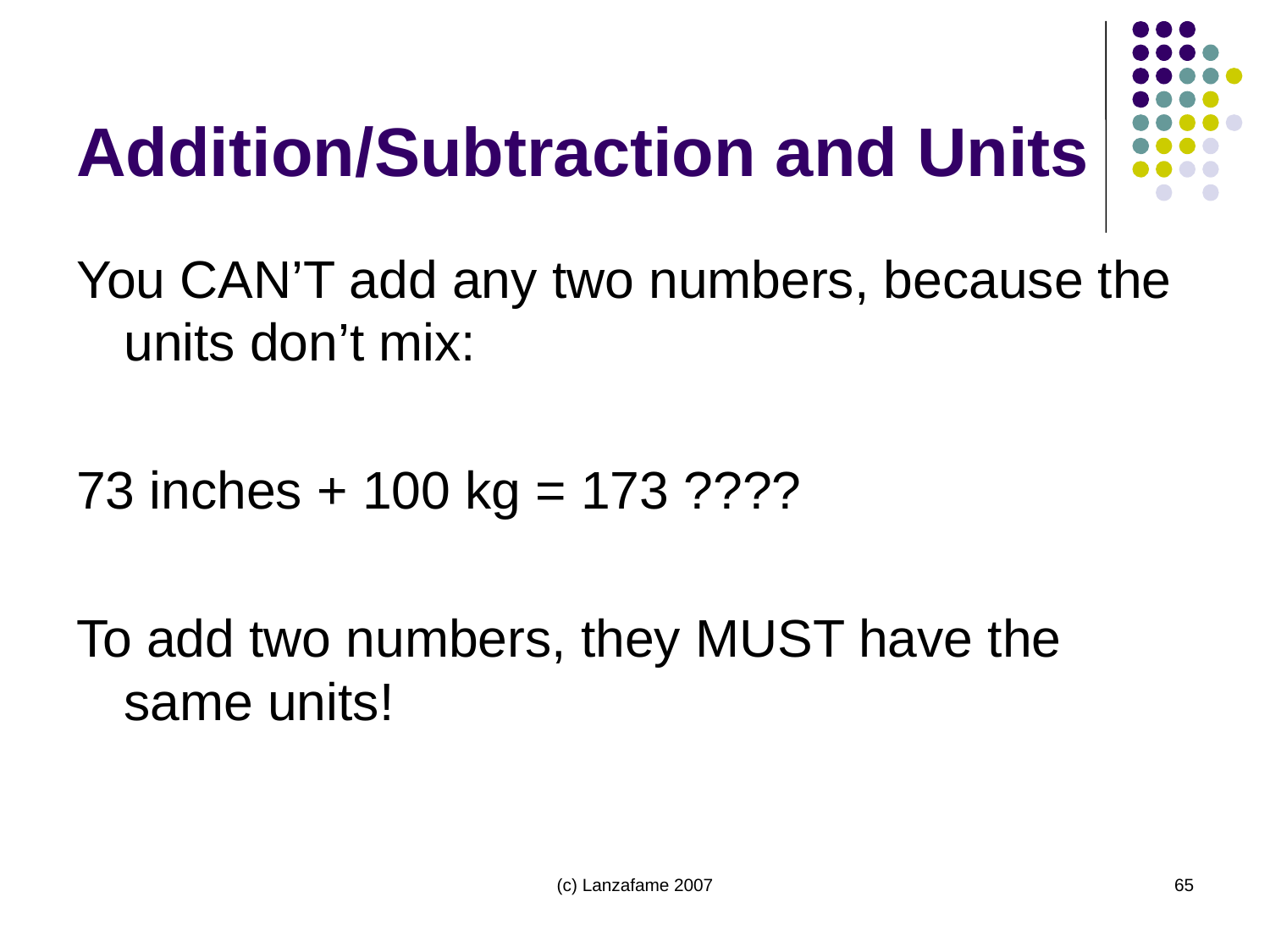

# Addition/Subtraction and Units
You CAN’T add any two numbers, because the units don’t mix:

73 inches + 100 kg = 173 ????

To add two numbers, they MUST have the same units!
(c) Lanzafame 2007
65